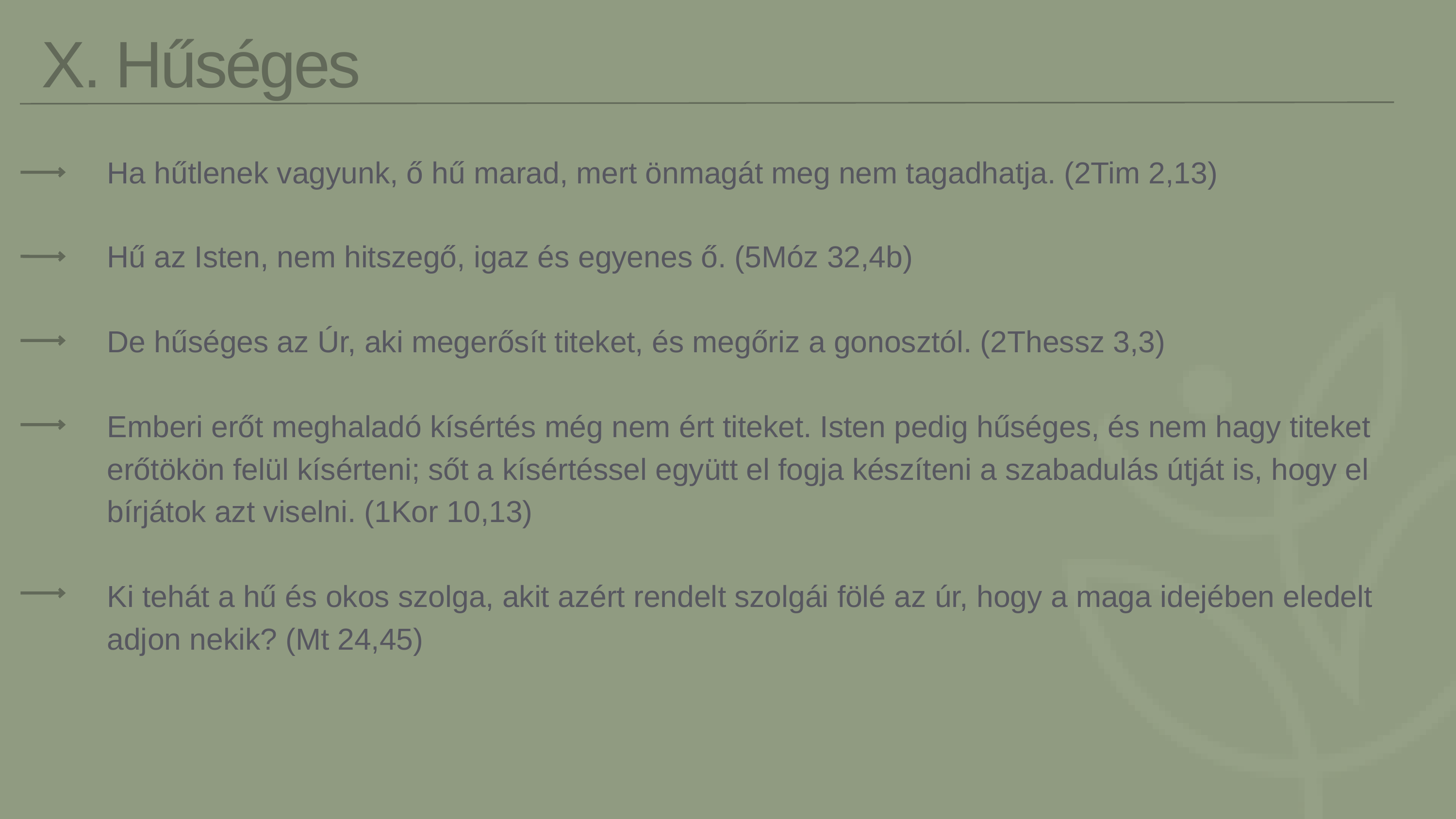

X. Hűséges

Ha hűtlenek vagyunk, ő hű marad, mert önmagát meg nem tagadhatja. (2Tim 2,13)

Hű az Isten, nem hitszegő, igaz és egyenes ő. (5Móz 32,4b)

De hűséges az Úr, aki megerősít titeket, és megőriz a gonosztól. (2Thessz 3,3)

Emberi erőt meghaladó kísértés még nem ért titeket. Isten pedig hűséges, és nem hagy titeket erőtökön felül kísérteni; sőt a kísértéssel együtt el fogja készíteni a szabadulás útját is, hogy el bírjátok azt viselni. (1Kor 10,13)

Ki tehát a hű és okos szolga, akit azért rendelt szolgái fölé az úr, hogy a maga idejében eledelt adjon nekik? (Mt 24,45)